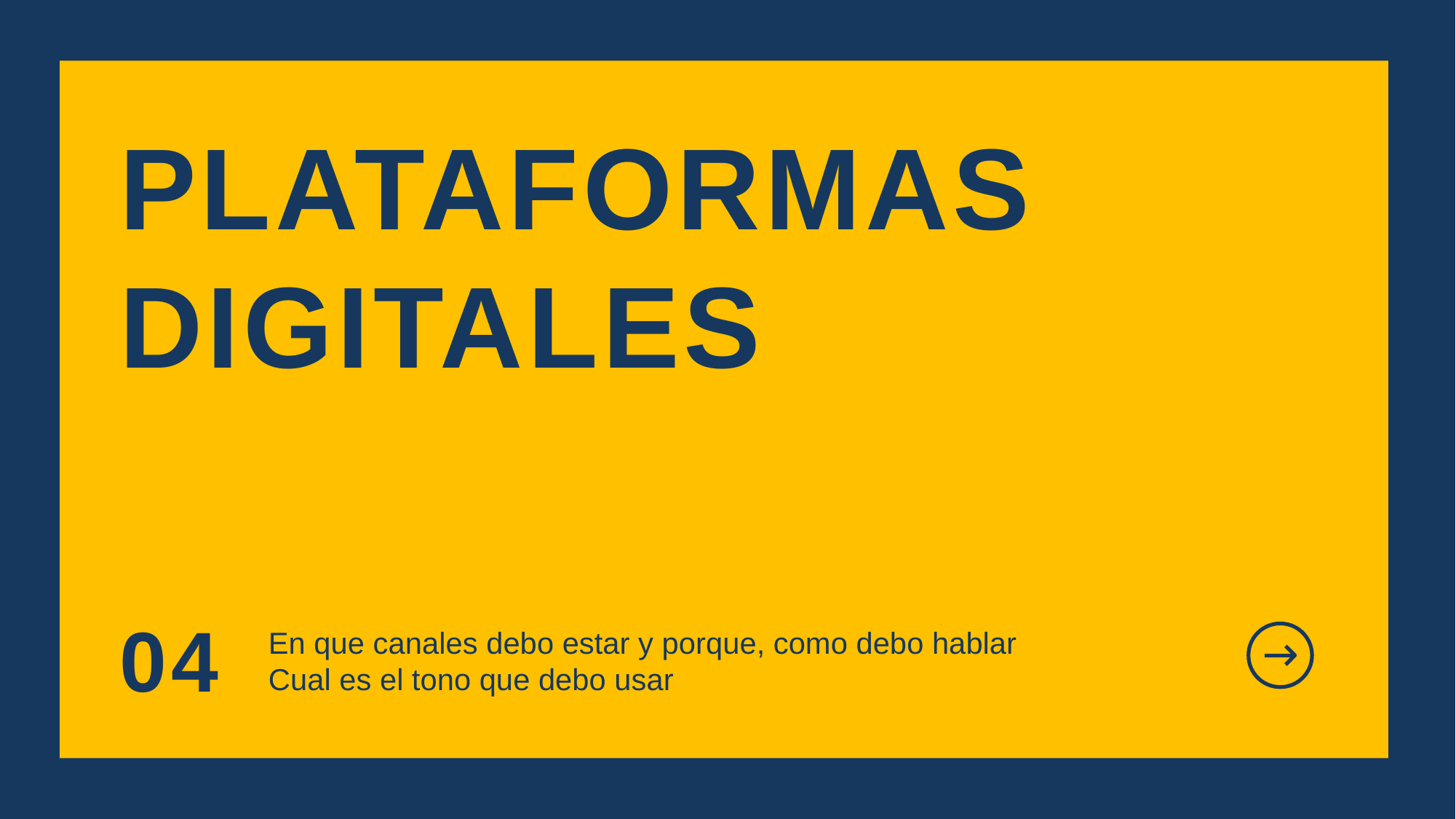

PLATAFORMAS
DIGITALES
En que canales debo estar y porque, como debo hablar
Cual es el tono que debo usar

04